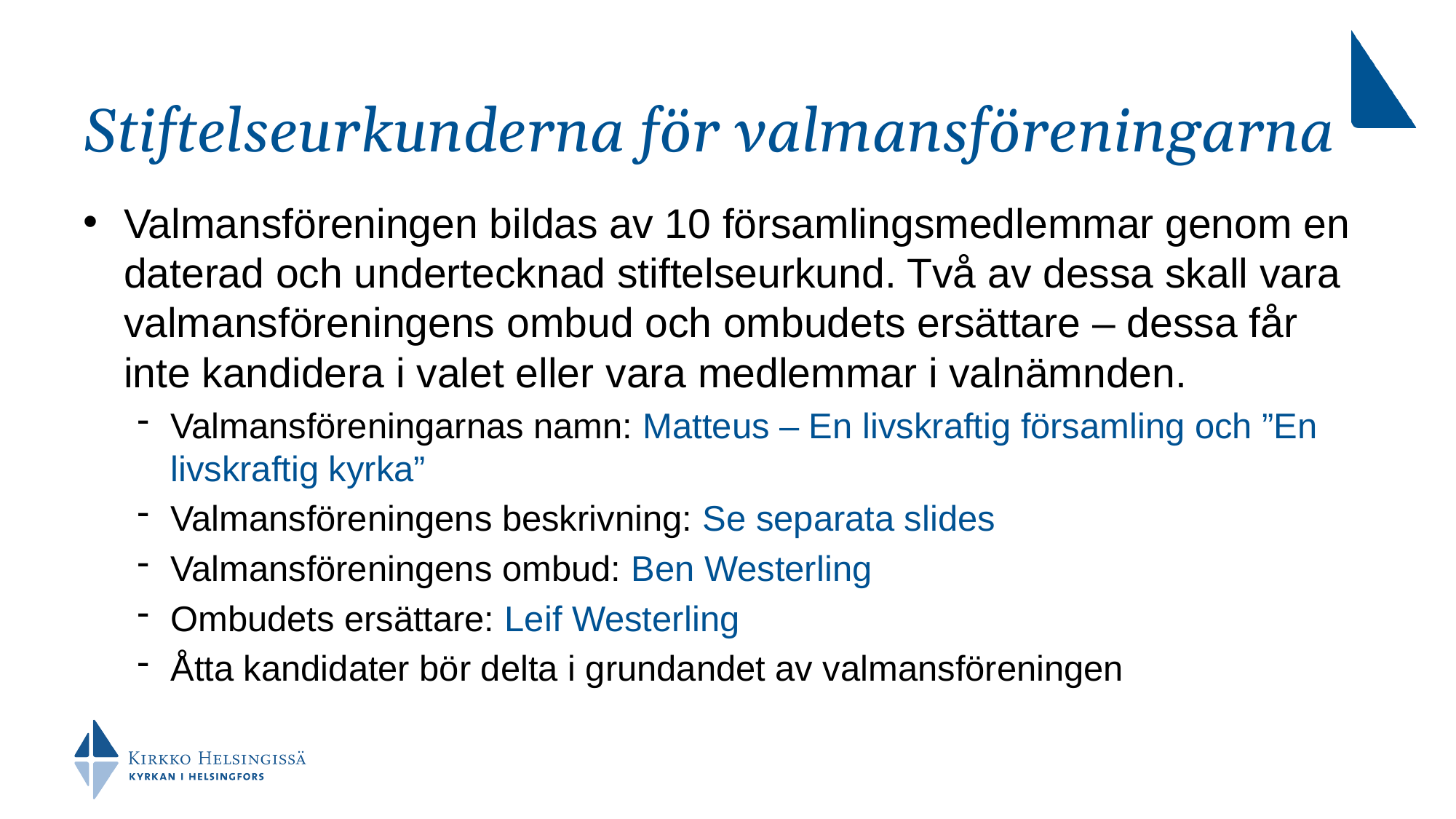

# Stiftelseurkunderna för valmansföreningarna
Valmansföreningen bildas av 10 församlingsmedlemmar genom en daterad och undertecknad stiftelseurkund. Två av dessa skall vara valmansföreningens ombud och ombudets ersättare – dessa får inte kandidera i valet eller vara medlemmar i valnämnden.
Valmansföreningarnas namn: Matteus – En livskraftig församling och ”En livskraftig kyrka”
Valmansföreningens beskrivning: Se separata slides
Valmansföreningens ombud: Ben Westerling
Ombudets ersättare: Leif Westerling
Åtta kandidater bör delta i grundandet av valmansföreningen